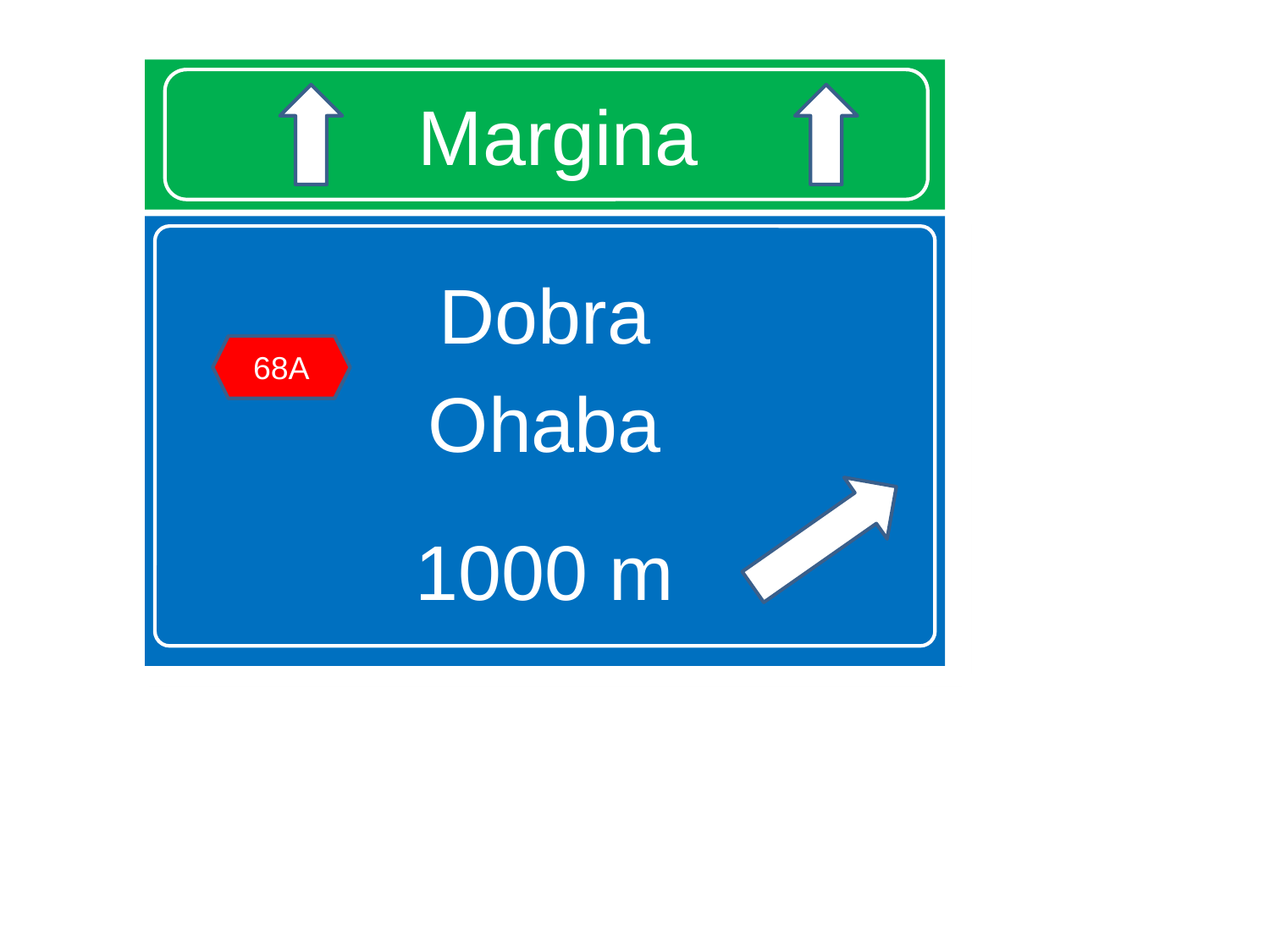

# Margina

Dobra
Ohaba

1000 m

68A